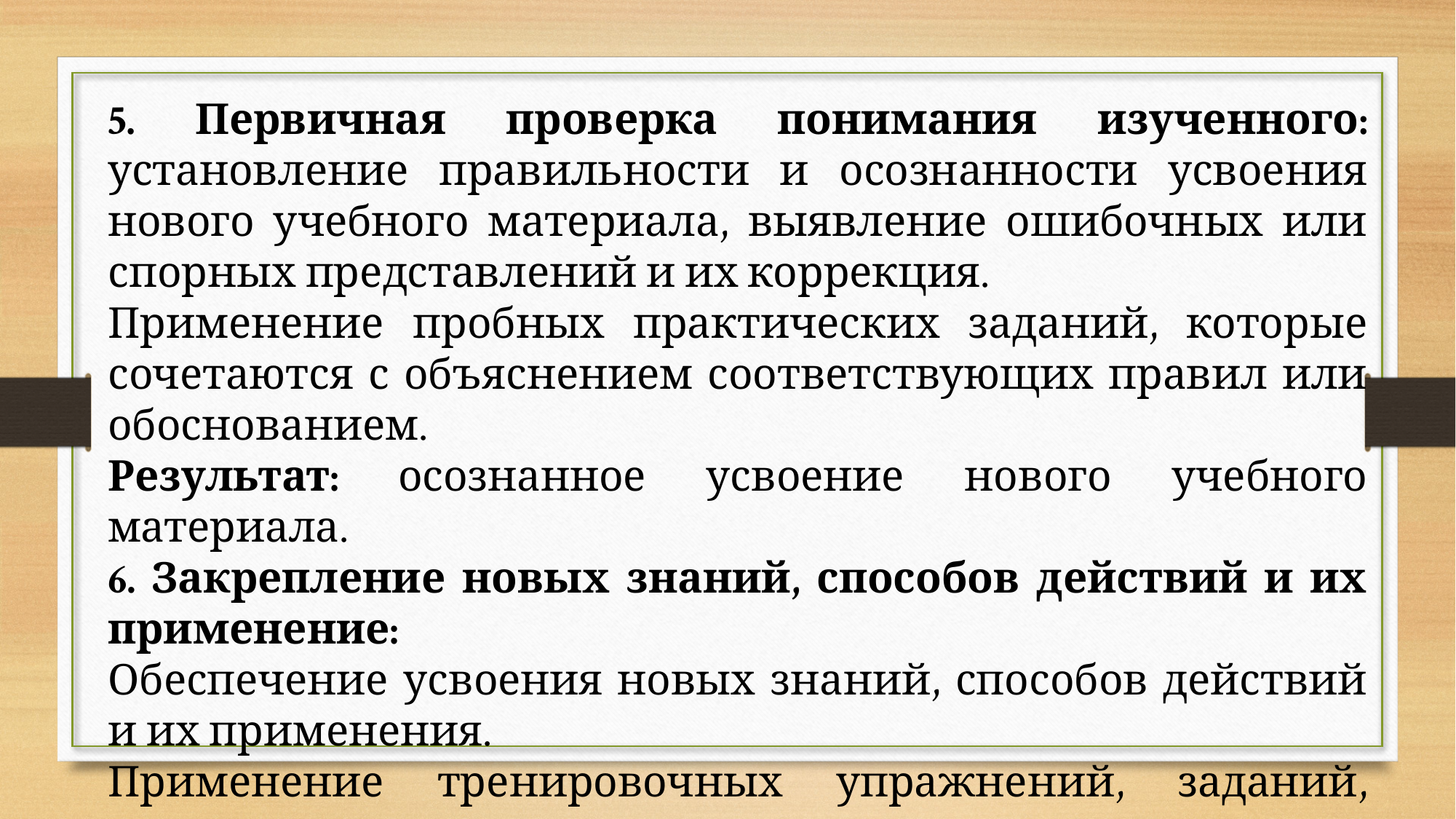

5. Первичная проверка понимания изученного: установление правильности и осознанности усвоения нового учебного материала, выявление ошибочных или спорных представлений и их коррекция.
Применение пробных практических заданий, которые сочетаются с объяснением соответствующих правил или обоснованием.
Результат: осознанное усвоение нового учебного материала.
6. Закрепление новых знаний, способов действий и их применение:
Обеспечение усвоения новых знаний, способов действий и их применения.
Применение тренировочных упражнений, заданий, которые выполняются самостоятельно детьми.
Результат: осознанное усвоение нового материала.